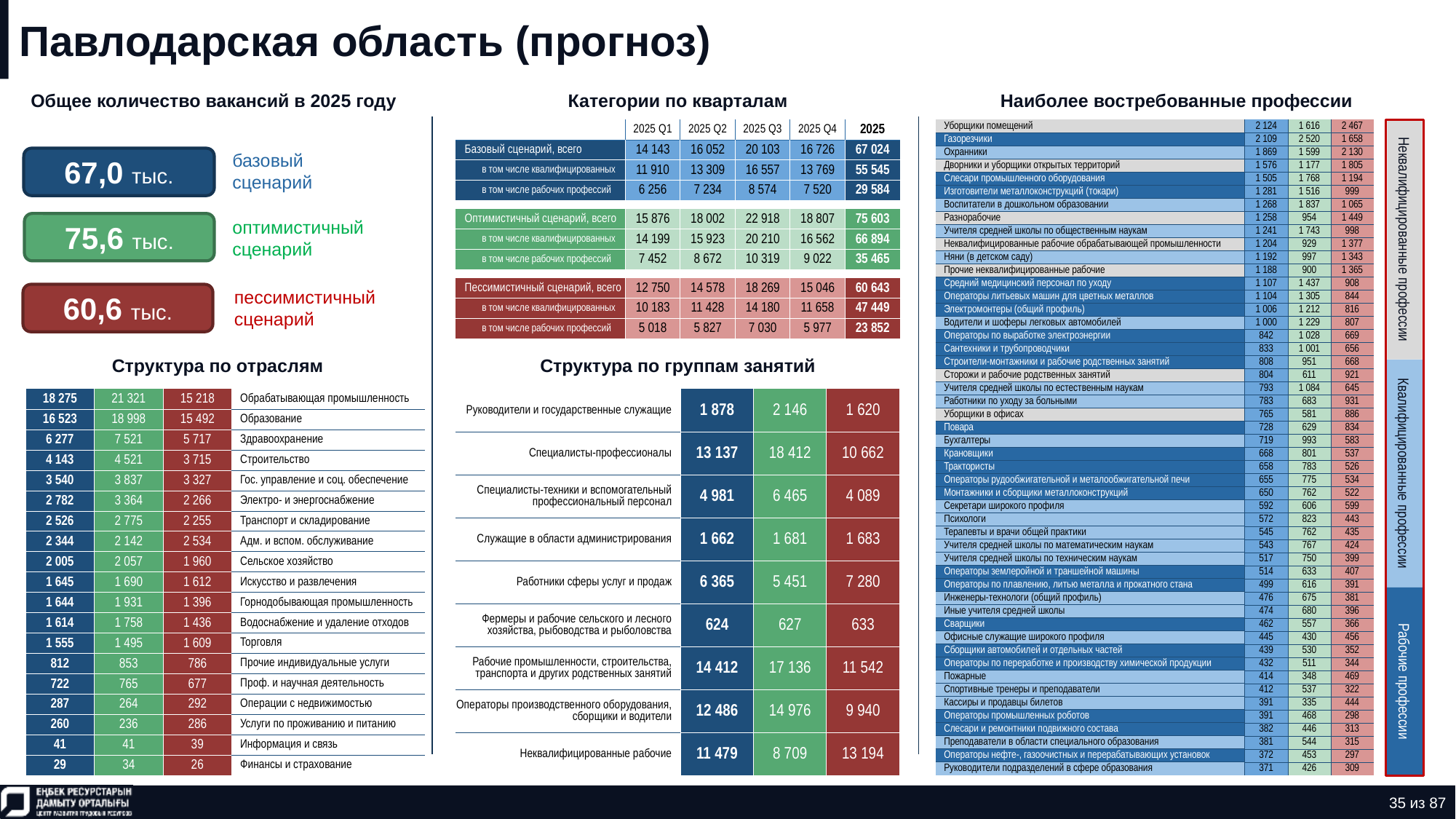

# Павлодарская область (прогноз)
Общее количество вакансий в 2025 году
Категории по кварталам
Наиболее востребованные профессии
| Уборщики помещений | 2 124 | 1 616 | 2 467 |
| --- | --- | --- | --- |
| Газорезчики | 2 109 | 2 520 | 1 658 |
| Охранники | 1 869 | 1 599 | 2 130 |
| Дворники и уборщики открытых территорий | 1 576 | 1 177 | 1 805 |
| Слесари промышленного оборудования | 1 505 | 1 768 | 1 194 |
| Изготовители металлоконструкций (токари) | 1 281 | 1 516 | 999 |
| Воспитатели в дошкольном образовании | 1 268 | 1 837 | 1 065 |
| Разнорабочие | 1 258 | 954 | 1 449 |
| Учителя средней школы по общественным наукам | 1 241 | 1 743 | 998 |
| Неквалифицированные рабочие обрабатывающей промышленности | 1 204 | 929 | 1 377 |
| Няни (в детском саду) | 1 192 | 997 | 1 343 |
| Прочие неквалифицированные рабочие | 1 188 | 900 | 1 365 |
| Средний медицинский персонал по уходу | 1 107 | 1 437 | 908 |
| Операторы литьевых машин для цветных металлов | 1 104 | 1 305 | 844 |
| Электромонтеры (общий профиль) | 1 006 | 1 212 | 816 |
| Водители и шоферы легковых автомобилей | 1 000 | 1 229 | 807 |
| Операторы по выработке электроэнергии | 842 | 1 028 | 669 |
| Сантехники и трубопроводчики | 833 | 1 001 | 656 |
| Строители-монтажники и рабочие родственных занятий | 808 | 951 | 668 |
| Сторожи и рабочие родственных занятий | 804 | 611 | 921 |
| Учителя средней школы по естественным наукам | 793 | 1 084 | 645 |
| Работники по уходу за больными | 783 | 683 | 931 |
| Уборщики в офисах | 765 | 581 | 886 |
| Повара | 728 | 629 | 834 |
| Бухгалтеры | 719 | 993 | 583 |
| Крановщики | 668 | 801 | 537 |
| Трактористы | 658 | 783 | 526 |
| Операторы рудообжигательной и металообжигательной печи | 655 | 775 | 534 |
| Монтажники и сборщики металлоконструкций | 650 | 762 | 522 |
| Секретари широкого профиля | 592 | 606 | 599 |
| Психологи | 572 | 823 | 443 |
| Терапевты и врачи общей практики | 545 | 762 | 435 |
| Учителя средней школы по математическим наукам | 543 | 767 | 424 |
| Учителя средней школы по техническим наукам | 517 | 750 | 399 |
| Операторы землеройной и траншейной машины | 514 | 633 | 407 |
| Операторы по плавлению, литью металла и прокатного стана | 499 | 616 | 391 |
| Инженеры-технологи (общий профиль) | 476 | 675 | 381 |
| Иные учителя средней школы | 474 | 680 | 396 |
| Сварщики | 462 | 557 | 366 |
| Офисные служащие широкого профиля | 445 | 430 | 456 |
| Сборщики автомобилей и отдельных частей | 439 | 530 | 352 |
| Операторы по переработке и производству химической продукции | 432 | 511 | 344 |
| Пожарные | 414 | 348 | 469 |
| Спортивные тренеры и преподаватели | 412 | 537 | 322 |
| Кассиры и продавцы билетов | 391 | 335 | 444 |
| Операторы промышленных роботов | 391 | 468 | 298 |
| Слесари и ремонтники подвижного состава | 382 | 446 | 313 |
| Преподаватели в области специального образования | 381 | 544 | 315 |
| Операторы нефте-, газоочистных и перерабатывающих установок | 372 | 453 | 297 |
| Руководители подразделений в сфере образования | 371 | 426 | 309 |
|  | 2025 Q1 | 2025 Q2 | 2025 Q3 | 2025 Q4 | 2025 |
| --- | --- | --- | --- | --- | --- |
| Базовый сценарий, всего | 14 143 | 16 052 | 20 103 | 16 726 | 67 024 |
| в том числе квалифицированных | 11 910 | 13 309 | 16 557 | 13 769 | 55 545 |
| в том числе рабочих профессий | 6 256 | 7 234 | 8 574 | 7 520 | 29 584 |
|  |  |  |  |  |  |
| Оптимистичный сценарий, всего | 15 876 | 18 002 | 22 918 | 18 807 | 75 603 |
| в том числе квалифицированных | 14 199 | 15 923 | 20 210 | 16 562 | 66 894 |
| в том числе рабочих профессий | 7 452 | 8 672 | 10 319 | 9 022 | 35 465 |
|  |  |  |  |  |  |
| Пессимистичный сценарий, всего | 12 750 | 14 578 | 18 269 | 15 046 | 60 643 |
| в том числе квалифицированных | 10 183 | 11 428 | 14 180 | 11 658 | 47 449 |
| в том числе рабочих профессий | 5 018 | 5 827 | 7 030 | 5 977 | 23 852 |
67,0 тыс.
базовый сценарий
75,6 тыс.
оптимистичный сценарий
Неквалифицированные профессии
60,6 тыс.
пессимистичный сценарий
Структура по отраслям
Структура по группам занятий
| 18 275 | 21 321 | 15 218 | Обрабатывающая промышленность |
| --- | --- | --- | --- |
| 16 523 | 18 998 | 15 492 | Образование |
| 6 277 | 7 521 | 5 717 | Здравоохранение |
| 4 143 | 4 521 | 3 715 | Строительство |
| 3 540 | 3 837 | 3 327 | Гос. управление и соц. обеспечение |
| 2 782 | 3 364 | 2 266 | Электро- и энергоснабжение |
| 2 526 | 2 775 | 2 255 | Транспорт и складирование |
| 2 344 | 2 142 | 2 534 | Адм. и вспом. обслуживание |
| 2 005 | 2 057 | 1 960 | Сельское хозяйство |
| 1 645 | 1 690 | 1 612 | Искусство и развлечения |
| 1 644 | 1 931 | 1 396 | Горнодобывающая промышленность |
| 1 614 | 1 758 | 1 436 | Водоснабжение и удаление отходов |
| 1 555 | 1 495 | 1 609 | Торговля |
| 812 | 853 | 786 | Прочие индивидуальные услуги |
| 722 | 765 | 677 | Проф. и научная деятельность |
| 287 | 264 | 292 | Операции с недвижимостью |
| 260 | 236 | 286 | Услуги по проживанию и питанию |
| 41 | 41 | 39 | Информация и связь |
| 29 | 34 | 26 | Финансы и страхование |
| Руководители и государственные служащие | 1 878 | 2 146 | 1 620 |
| --- | --- | --- | --- |
| Специалисты-профессионалы | 13 137 | 18 412 | 10 662 |
| Специалисты-техники и вспомогательный профессиональный персонал | 4 981 | 6 465 | 4 089 |
| Служащие в области администрирования | 1 662 | 1 681 | 1 683 |
| Работники сферы услуг и продаж | 6 365 | 5 451 | 7 280 |
| Фермеры и рабочие сельского и лесного хозяйства, рыбоводства и рыболовства | 624 | 627 | 633 |
| Рабочие промышленности, строительства, транспорта и других родственных занятий | 14 412 | 17 136 | 11 542 |
| Операторы производственного оборудования, сборщики и водители | 12 486 | 14 976 | 9 940 |
| Неквалифицированные рабочие | 11 479 | 8 709 | 13 194 |

Квалифицированные профессии
Рабочие профессии
35 из 87